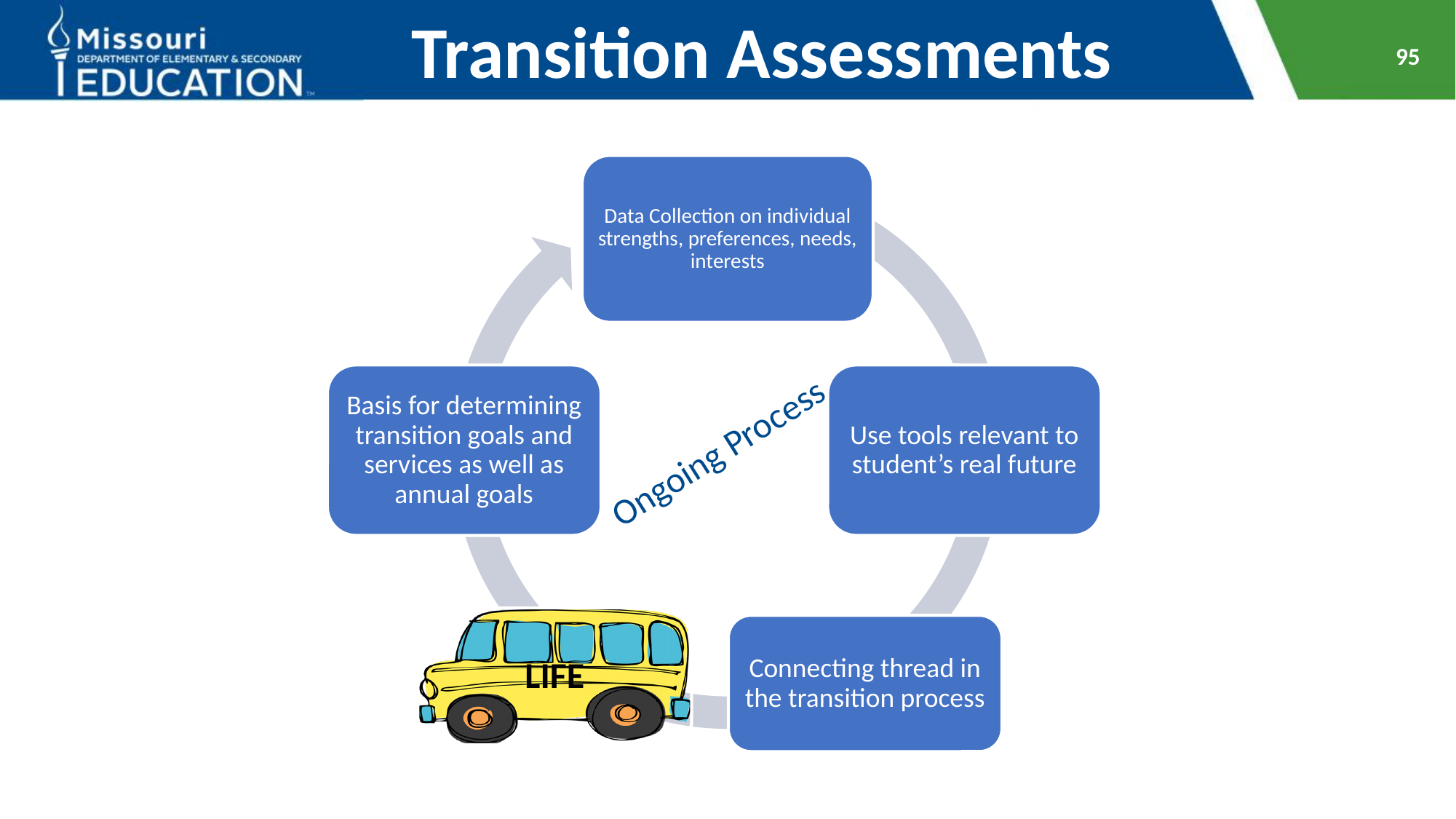

Transition Assessments
95

Data Collection on individual strengths, preferences, needs, interests

Basis for determining transition goals and services as well as annual goals
Use tools relevant to student’s real future

LIFE

Connecting thread in the transition process
Ongoing Process